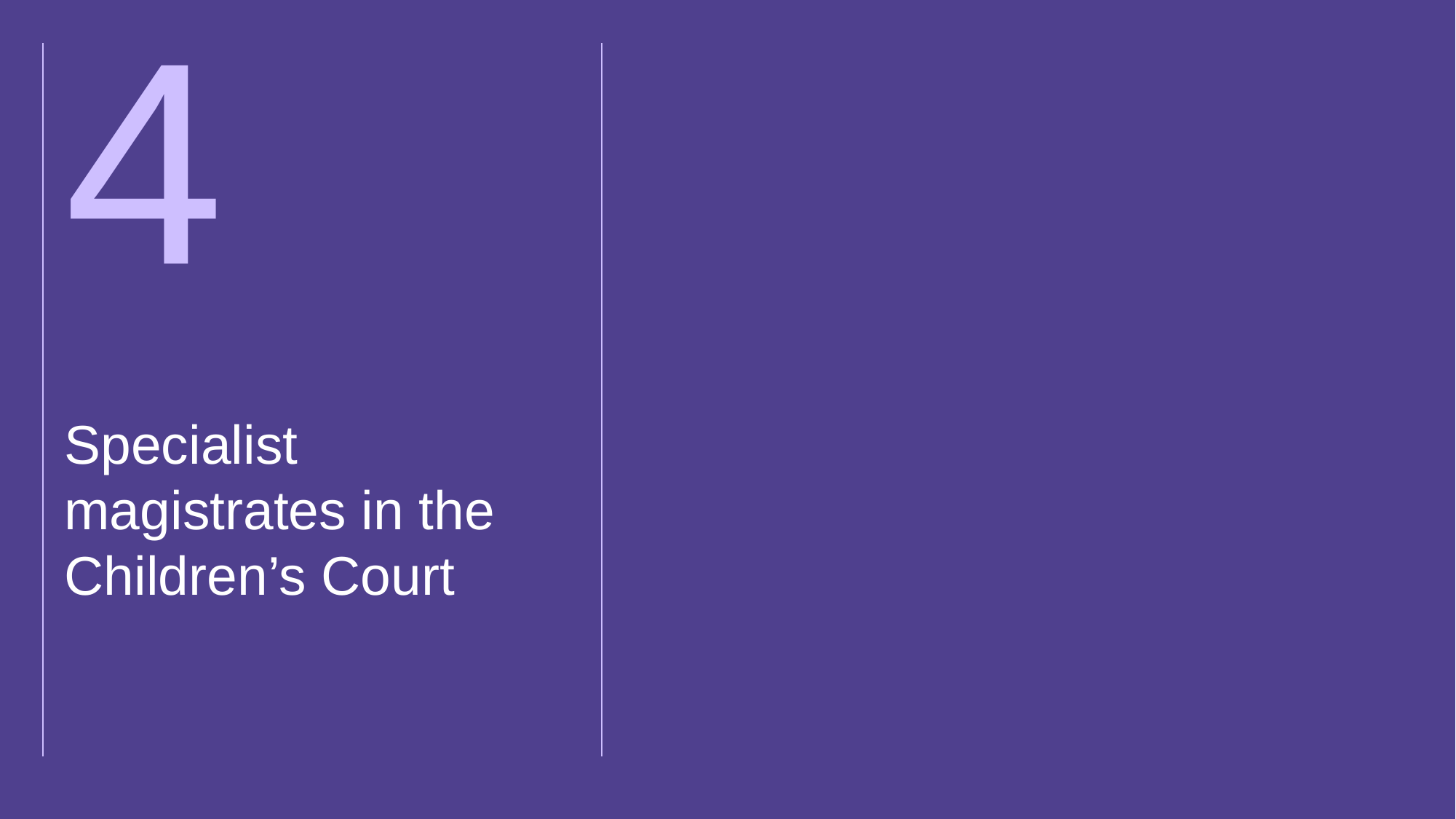

4
# Specialist magistrates in the Children’s Court